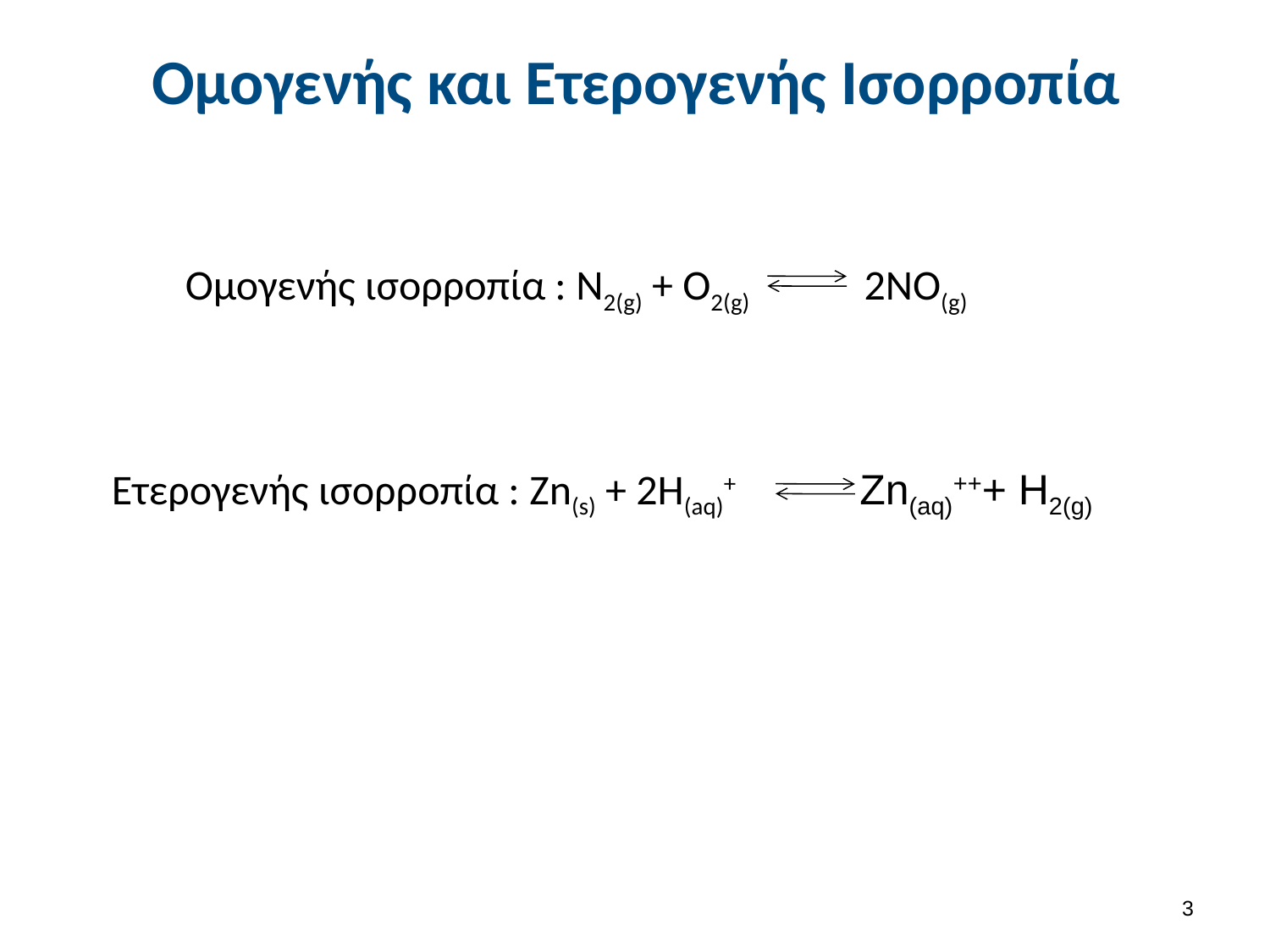

# Ομογενής και Ετερογενής Ισορροπία
Ομογενής ισορροπία : N2(g) + O2(g)            2NO(g)

Ετερογενής ισορροπία : Zn(s) + 2H(aq)+             Zn(aq)+++ H2(g)
3